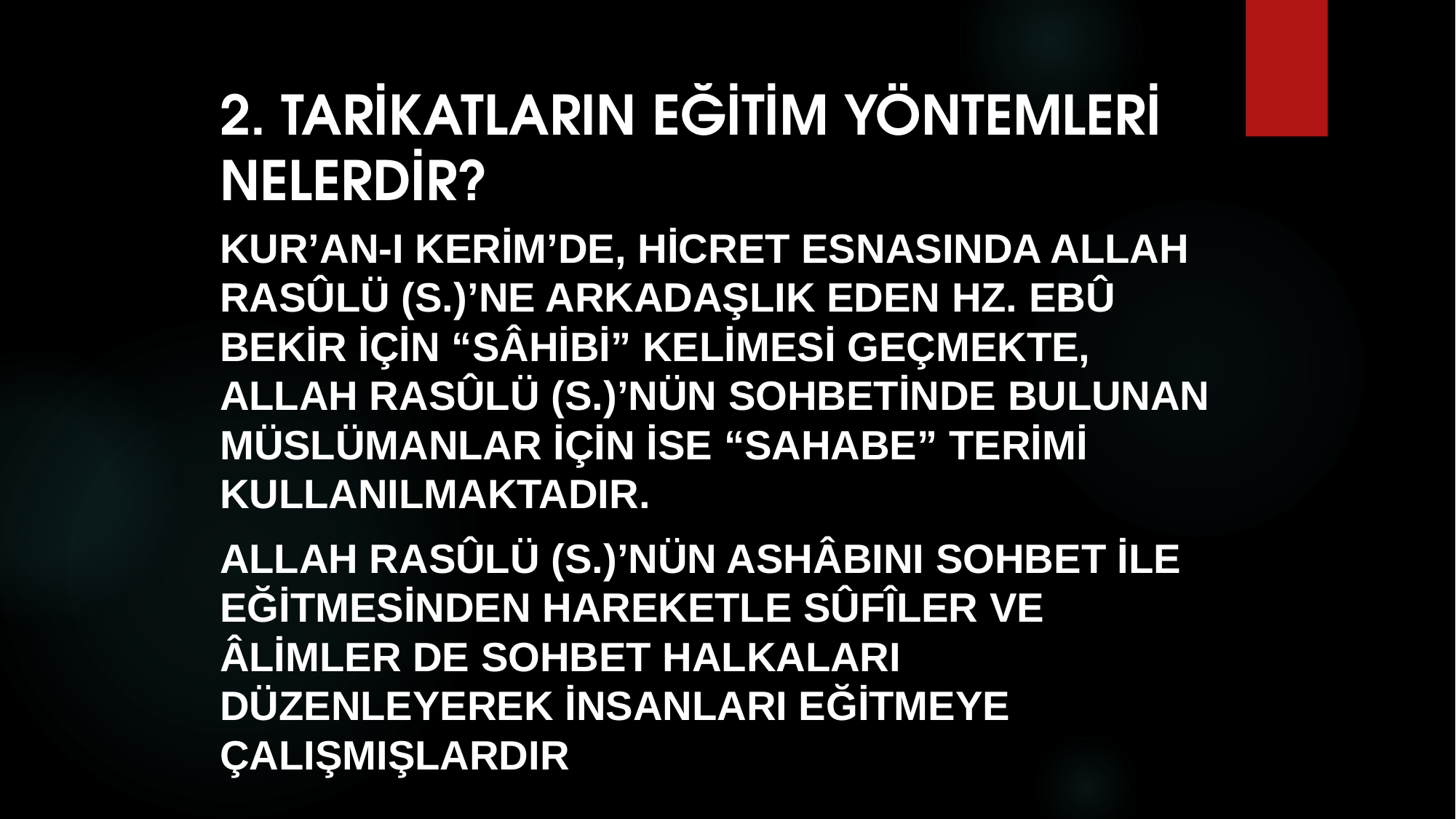

# 2. Tarikatların eğitim yöntemleri nelerdir?
Kur’an-ı Kerim’de, hicret esnasında Allah Rasûlü (s.)’ne arkadaşlık eden Hz. Ebû Bekir için “sâhibi” kelimesi geçmekte,  Allah Rasûlü (s.)’nün sohbetinde bulunan Müslümanlar için ise “sahabe” terimi kullanılmaktadır.
Allah Rasûlü (s.)’nün Ashâbını sohbet ile eğitmesinden hareketle sûfîler ve âlimler de sohbet halkaları düzenleyerek insanları eğitmeye çalışmışlardır